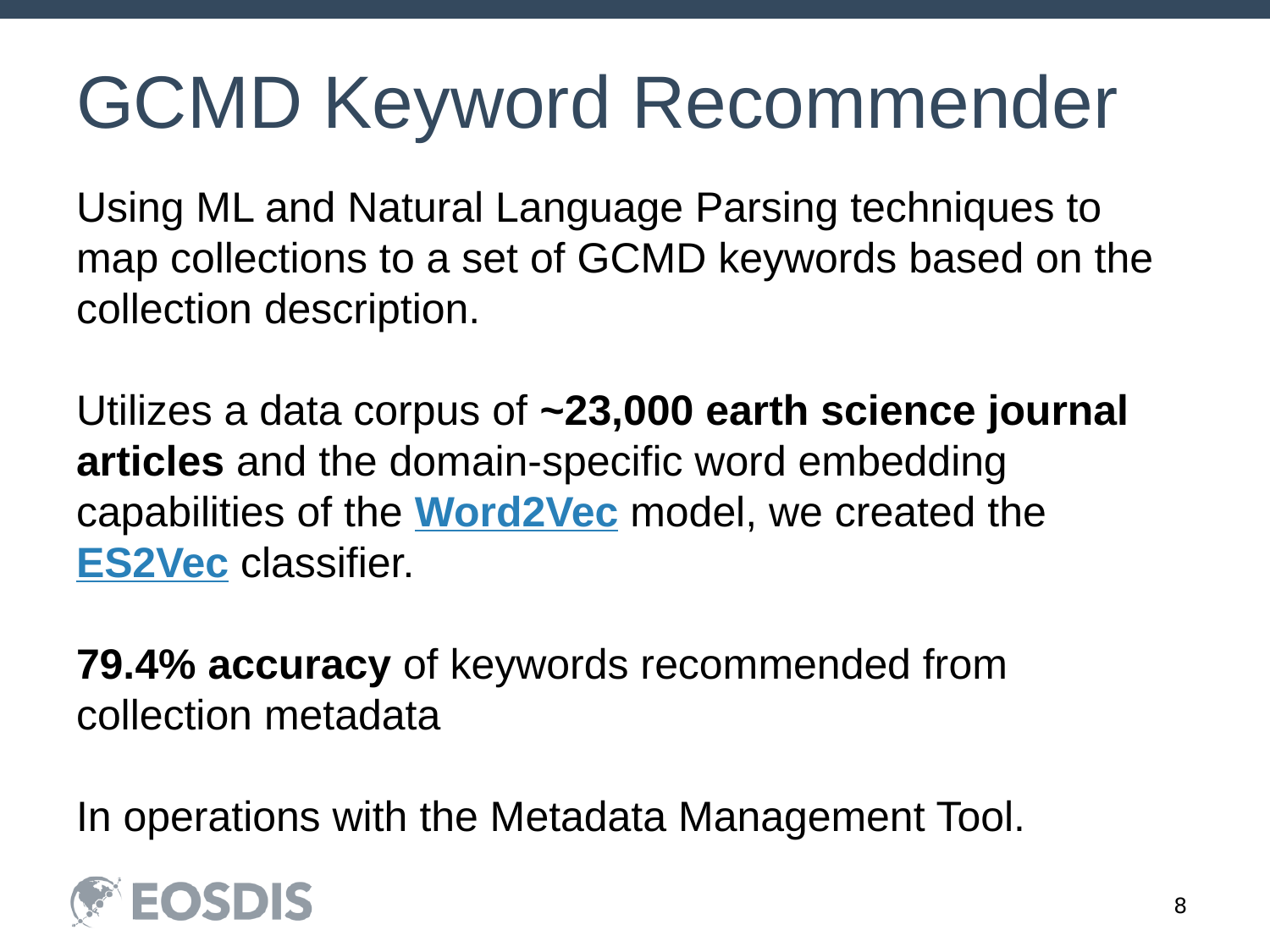

# GCMD Keyword Recommender
Using ML and Natural Language Parsing techniques to map collections to a set of GCMD keywords based on the collection description.

Utilizes a data corpus of ~23,000 earth science journal articles and the domain-specific word embedding capabilities of the Word2Vec model, we created the ES2Vec classifier.

79.4% accuracy of keywords recommended from collection metadata

In operations with the Metadata Management Tool.